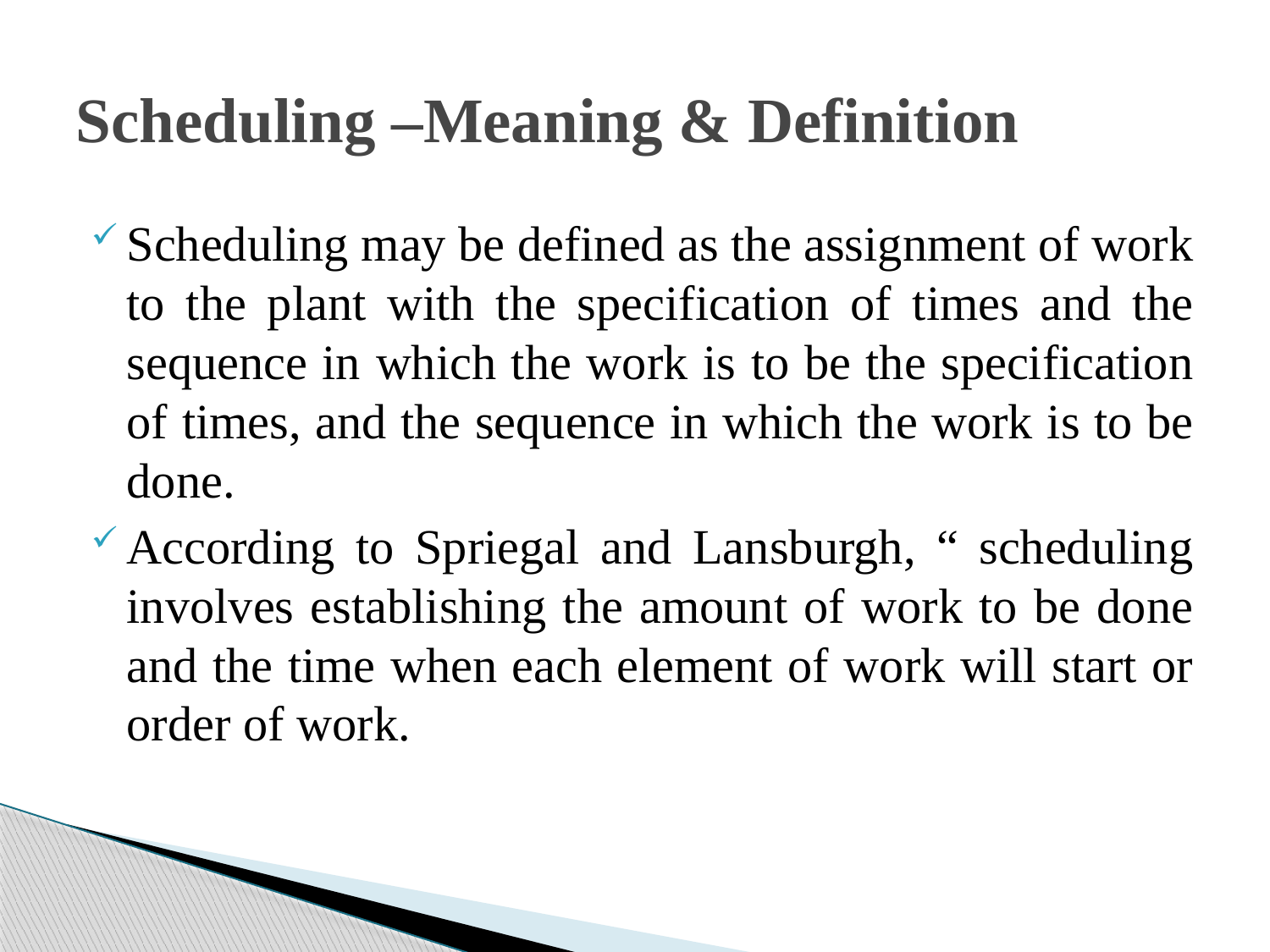

# Scheduling –Meaning & Definition
Scheduling may be defined as the assignment of work to the plant with the specification of times and the sequence in which the work is to be the specification of times, and the sequence in which the work is to be done.
According to Spriegal and Lansburgh, “ scheduling involves establishing the amount of work to be done and the time when each element of work will start or order of work.